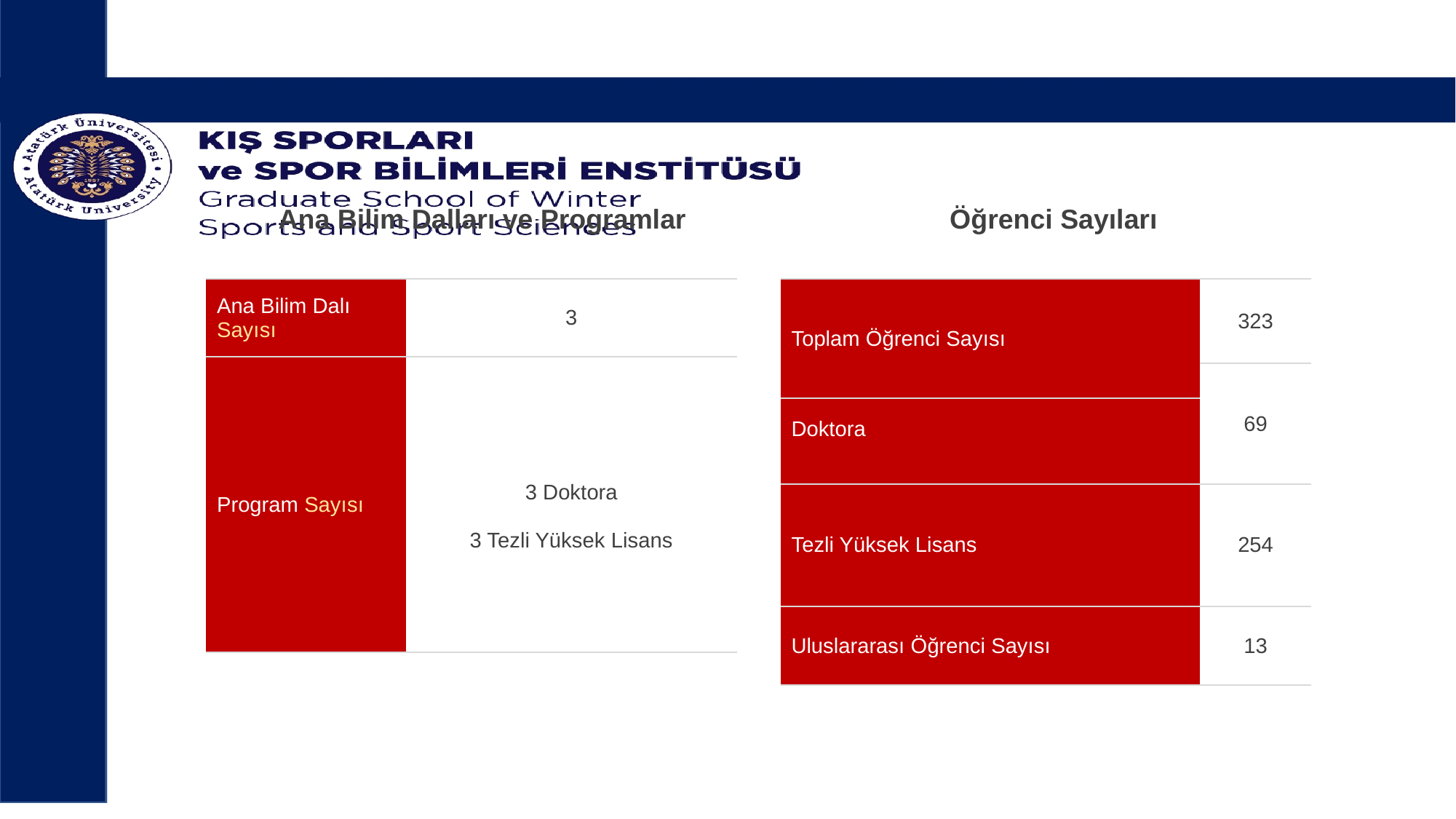

# Ana Bilim Dalları ve Programlar
Öğrenci Sayıları
| Ana Bilim Dalı Sayısı | 3 |
| --- | --- |
| Program Sayısı | 3 Doktora 3 Tezli Yüksek Lisans |
| Toplam Öğrenci Sayısı | 323 |
| --- | --- |
|  | 69 |
| Doktora |  |
| Tezli Yüksek Lisans | 254 |
| Uluslararası Öğrenci Sayısı | 13 |